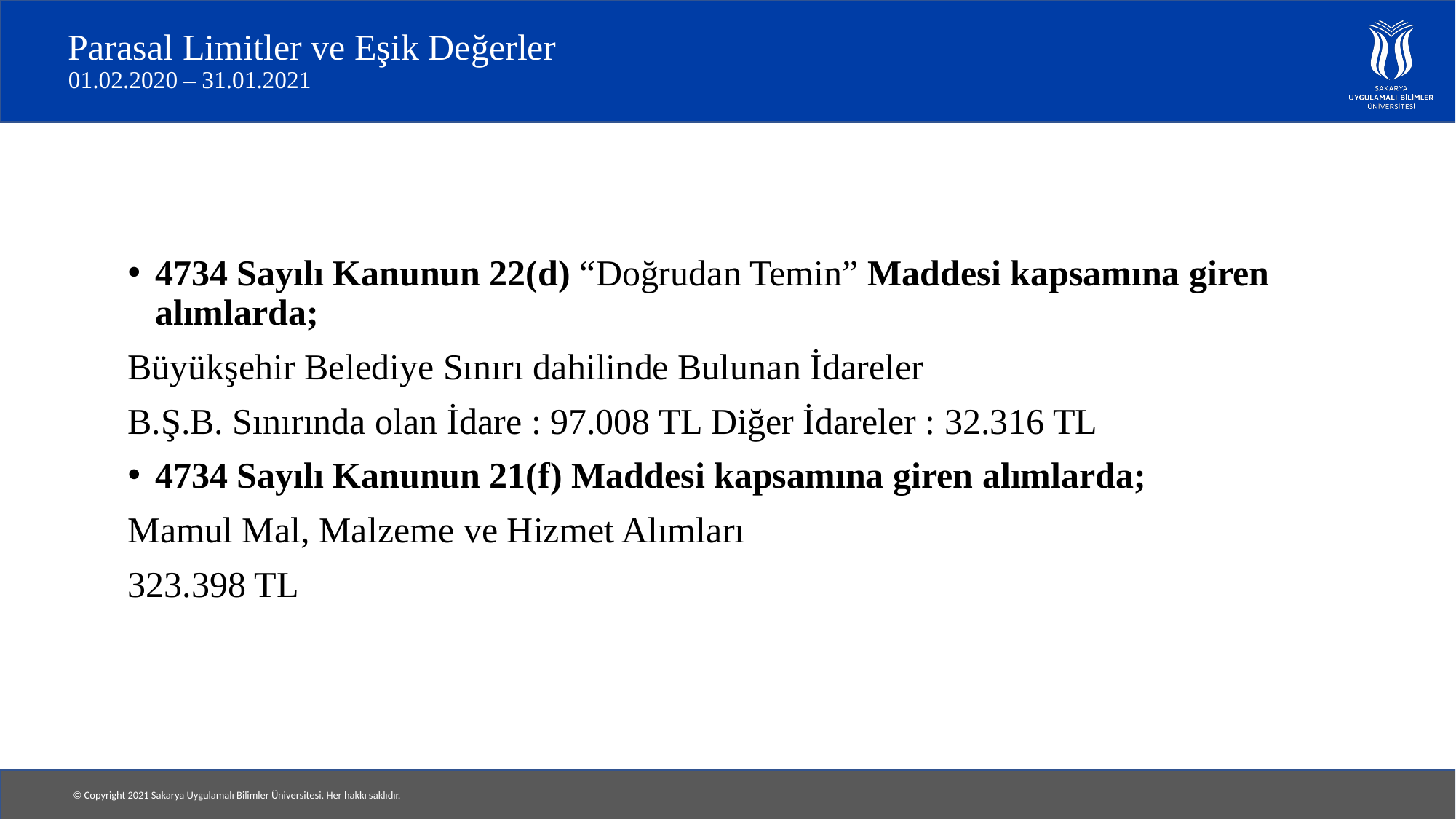

# Parasal Limitler ve Eşik Değerler 01.02.2020 – 31.01.2021

4734 Sayılı Kanunun 22(d) “Doğrudan Temin” Maddesi kapsamına giren alımlarda;
Büyükşehir Belediye Sınırı dahilinde Bulunan İdareler
B.Ş.B. Sınırında olan İdare : 97.008 TL Diğer İdareler : 32.316 TL
4734 Sayılı Kanunun 21(f) Maddesi kapsamına giren alımlarda;
Mamul Mal, Malzeme ve Hizmet Alımları
323.398 TL